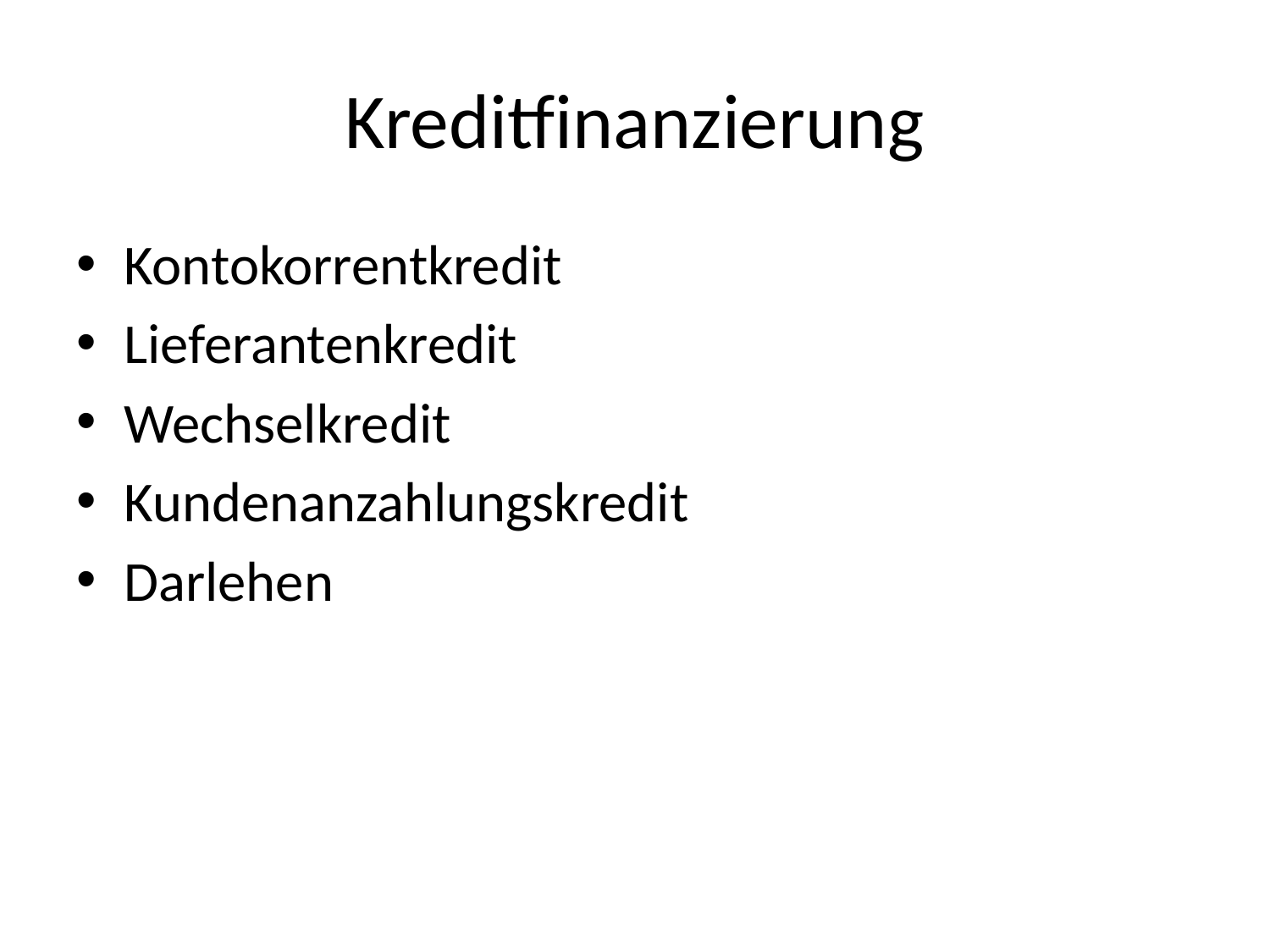

# Kreditfinanzierung
Kontokorrentkredit
Lieferantenkredit
Wechselkredit
Kundenanzahlungskredit
Darlehen